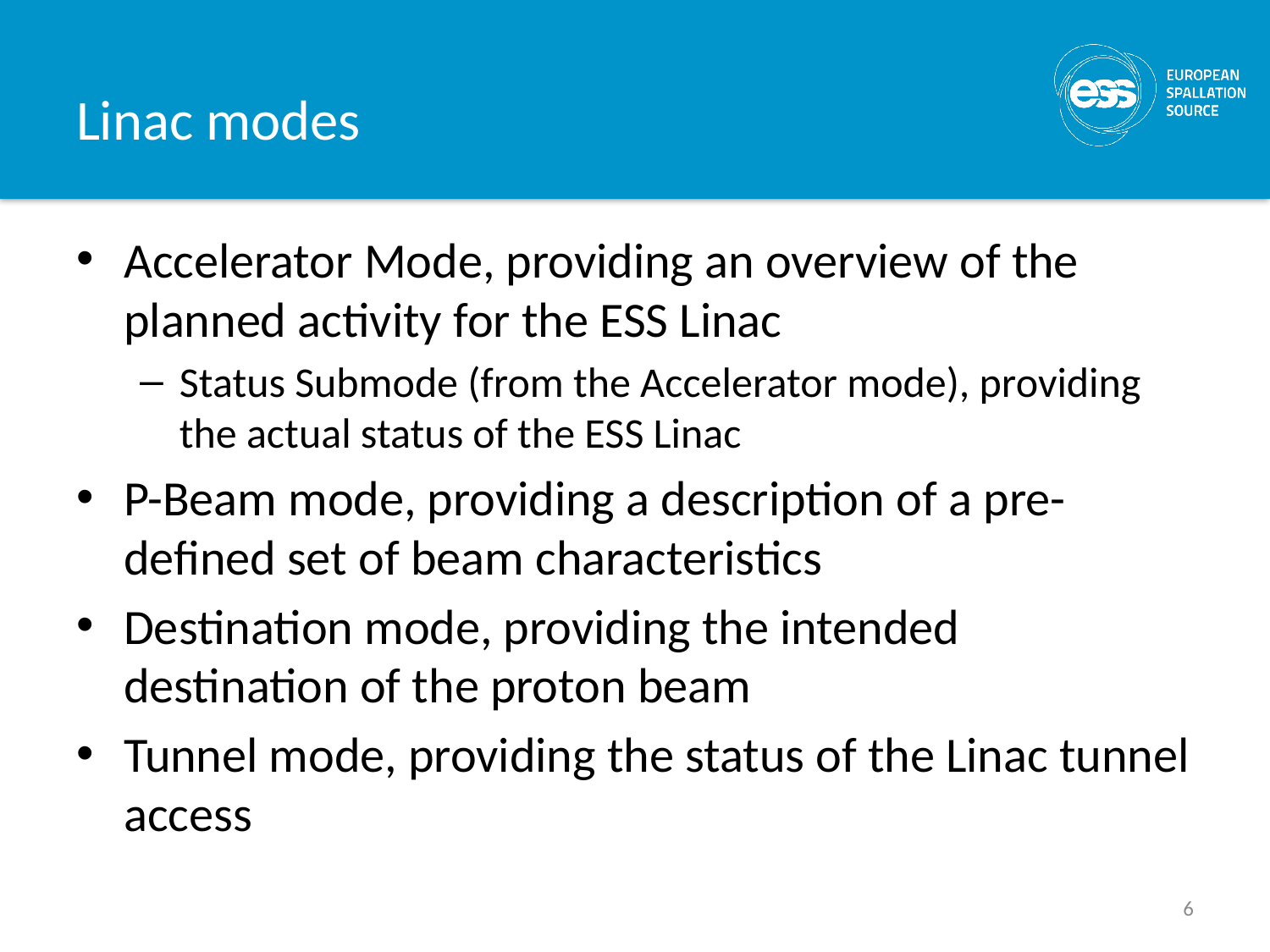

# Linac modes
Accelerator Mode, providing an overview of the planned activity for the ESS Linac
Status Submode (from the Accelerator mode), providing the actual status of the ESS Linac
P-Beam mode, providing a description of a pre-defined set of beam characteristics
Destination mode, providing the intended destination of the proton beam
Tunnel mode, providing the status of the Linac tunnel access

6